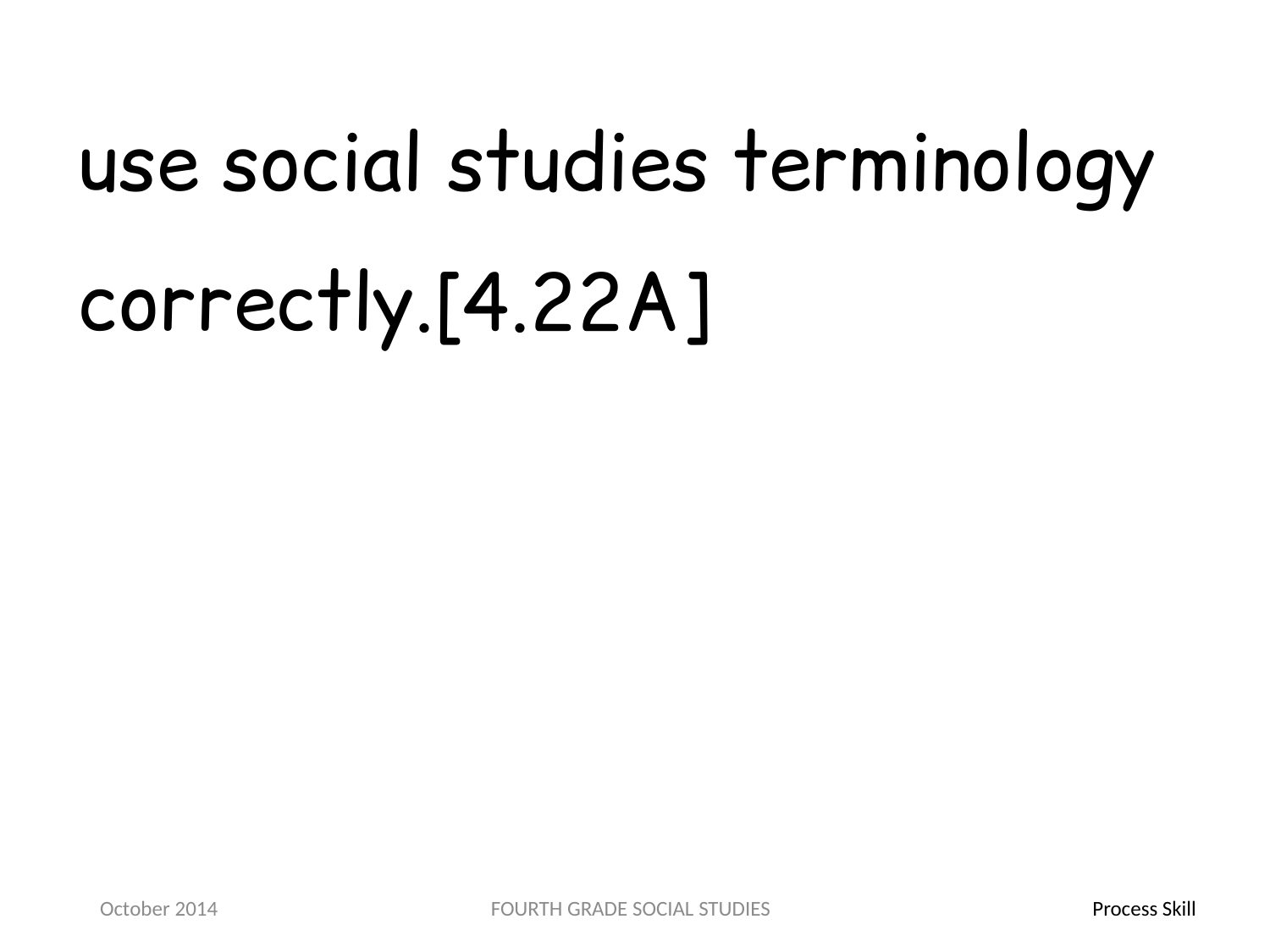

use social studies terminology correctly.[4.22A]
October 2014
FOURTH GRADE SOCIAL STUDIES